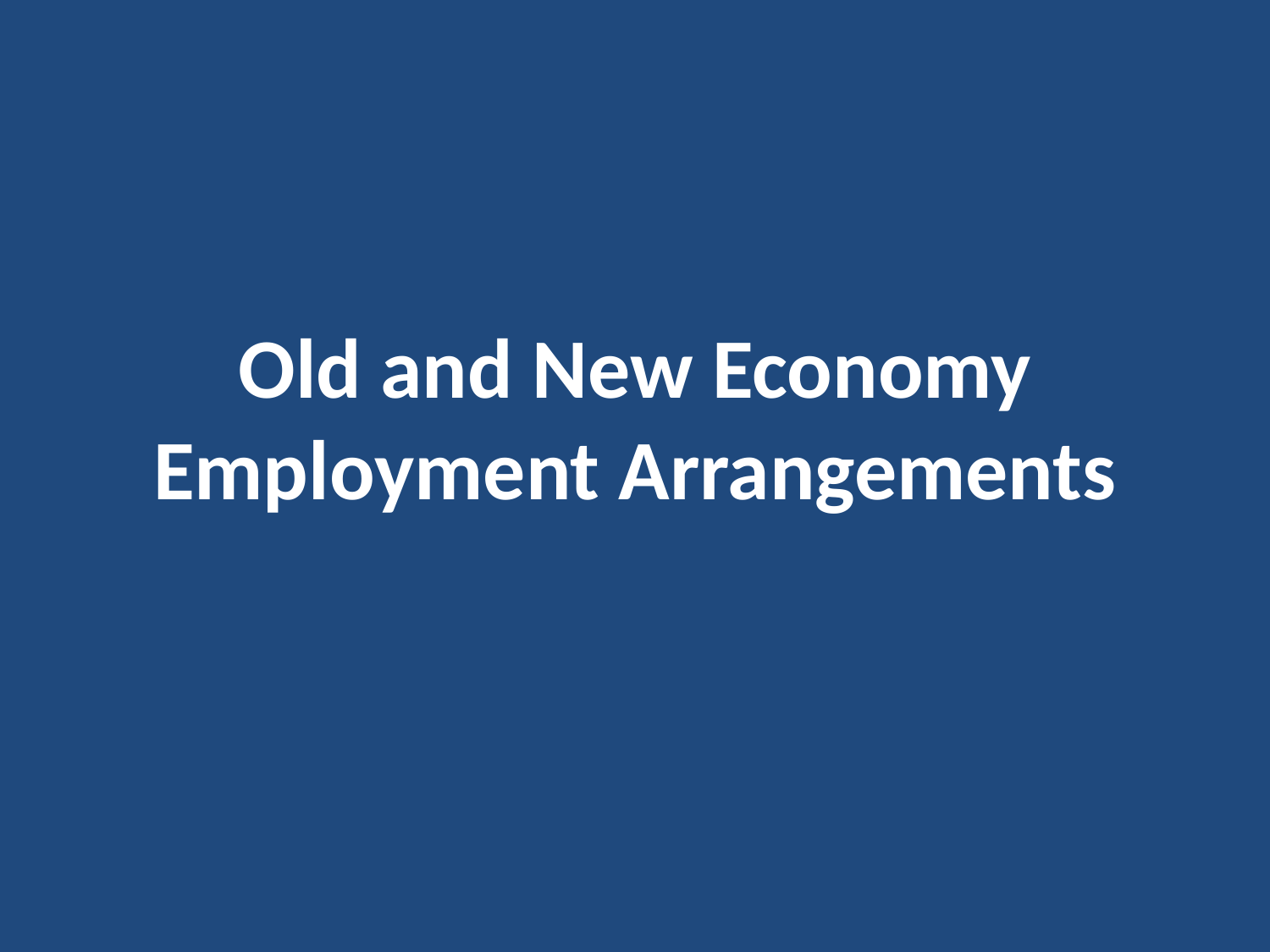

#

Old and New Economy Employment Arrangements